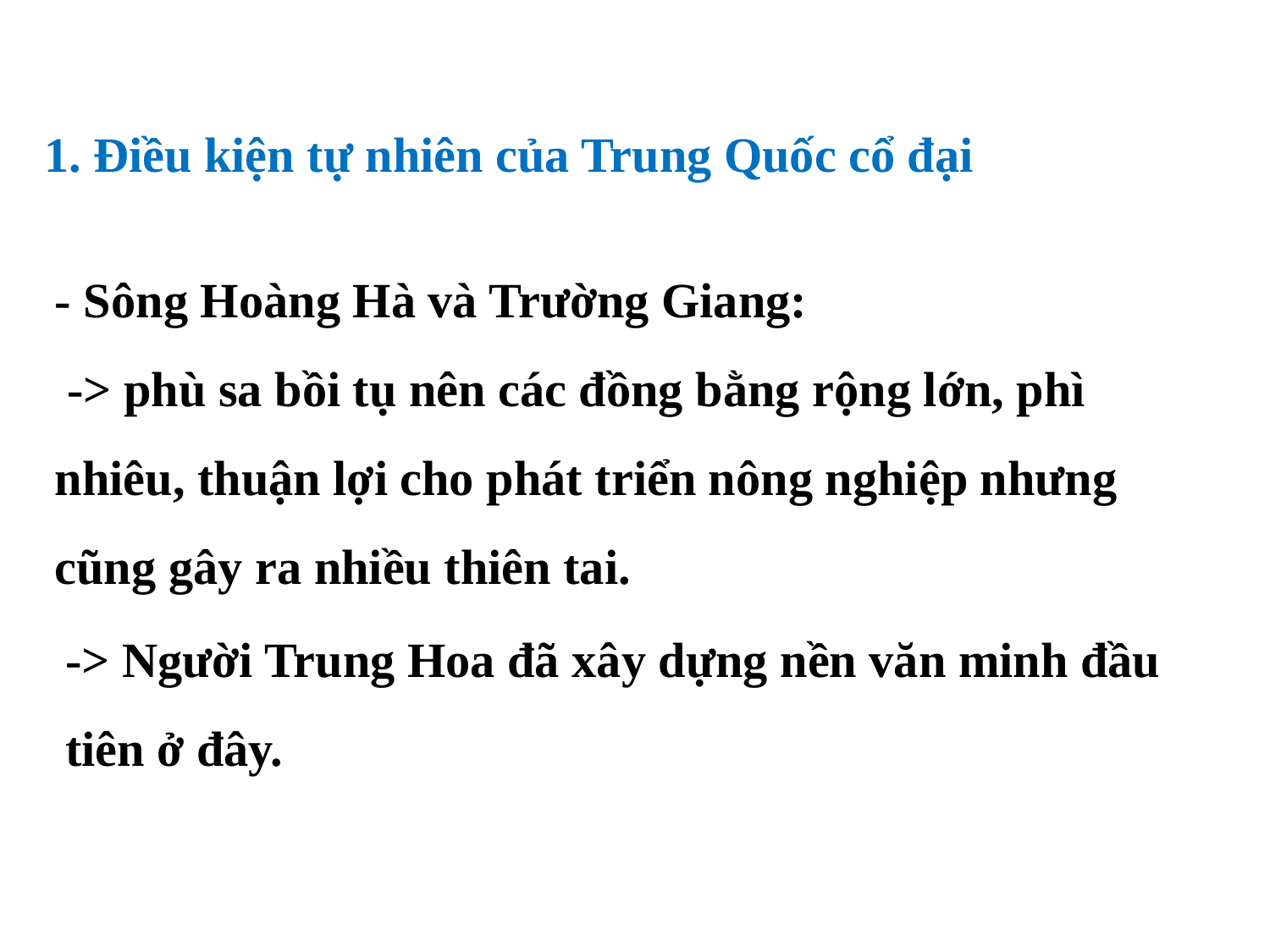

1. Điều kiện tự nhiên của Trung Quốc cổ đại
- Sông Hoàng Hà và Trường Giang:
 -> phù sa bồi tụ nên các đồng bằng rộng lớn, phì nhiêu, thuận lợi cho phát triển nông nghiệp nhưng cũng gây ra nhiều thiên tai.
-> Người Trung Hoa đã xây dựng nền văn minh đầu tiên ở đây.